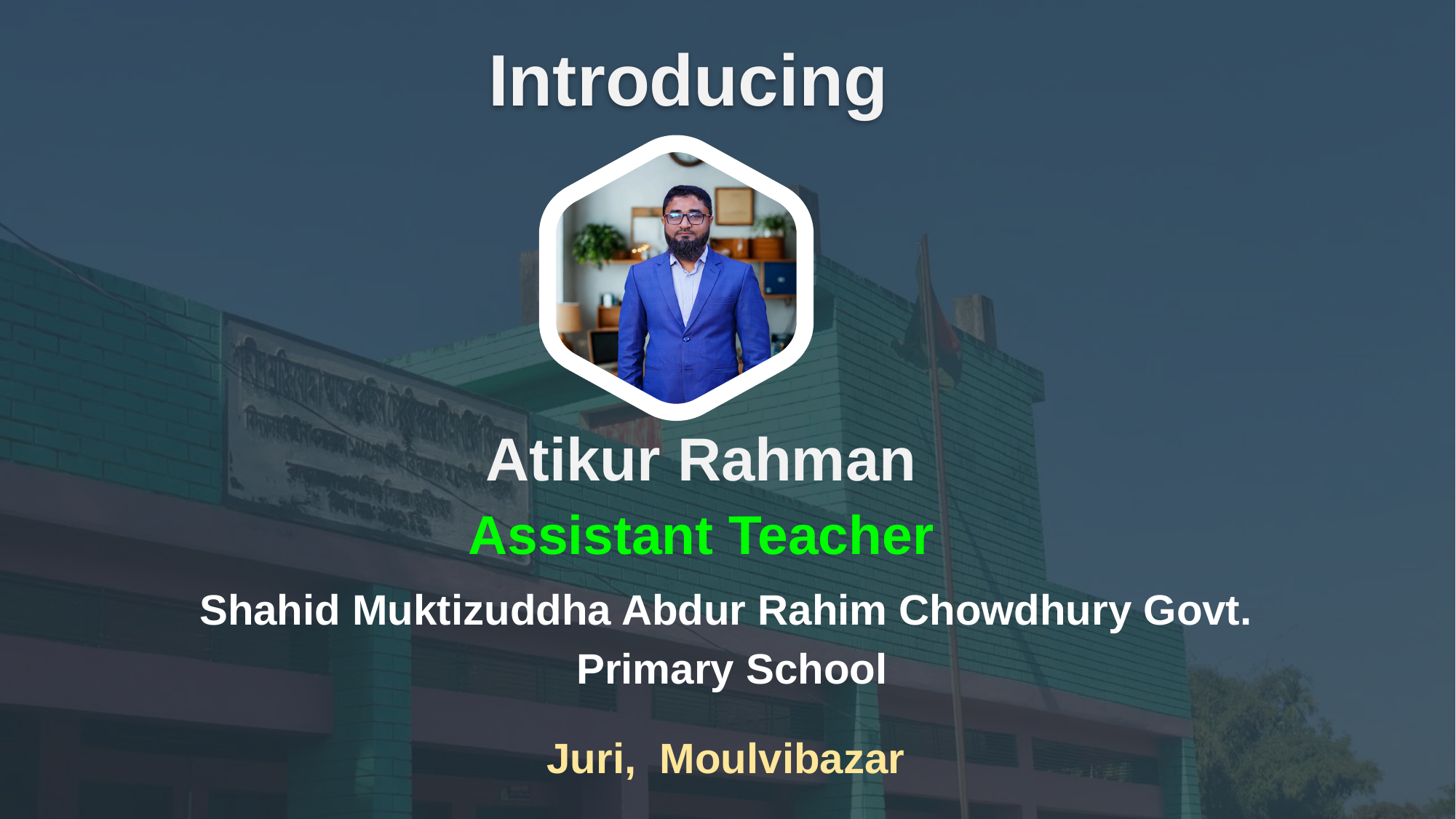

Introducing

Atikur Rahman

Assistant Teacher
Shahid Muktizuddha Abdur Rahim Chowdhury Govt.

 Primary School

Juri,  Moulvibazar